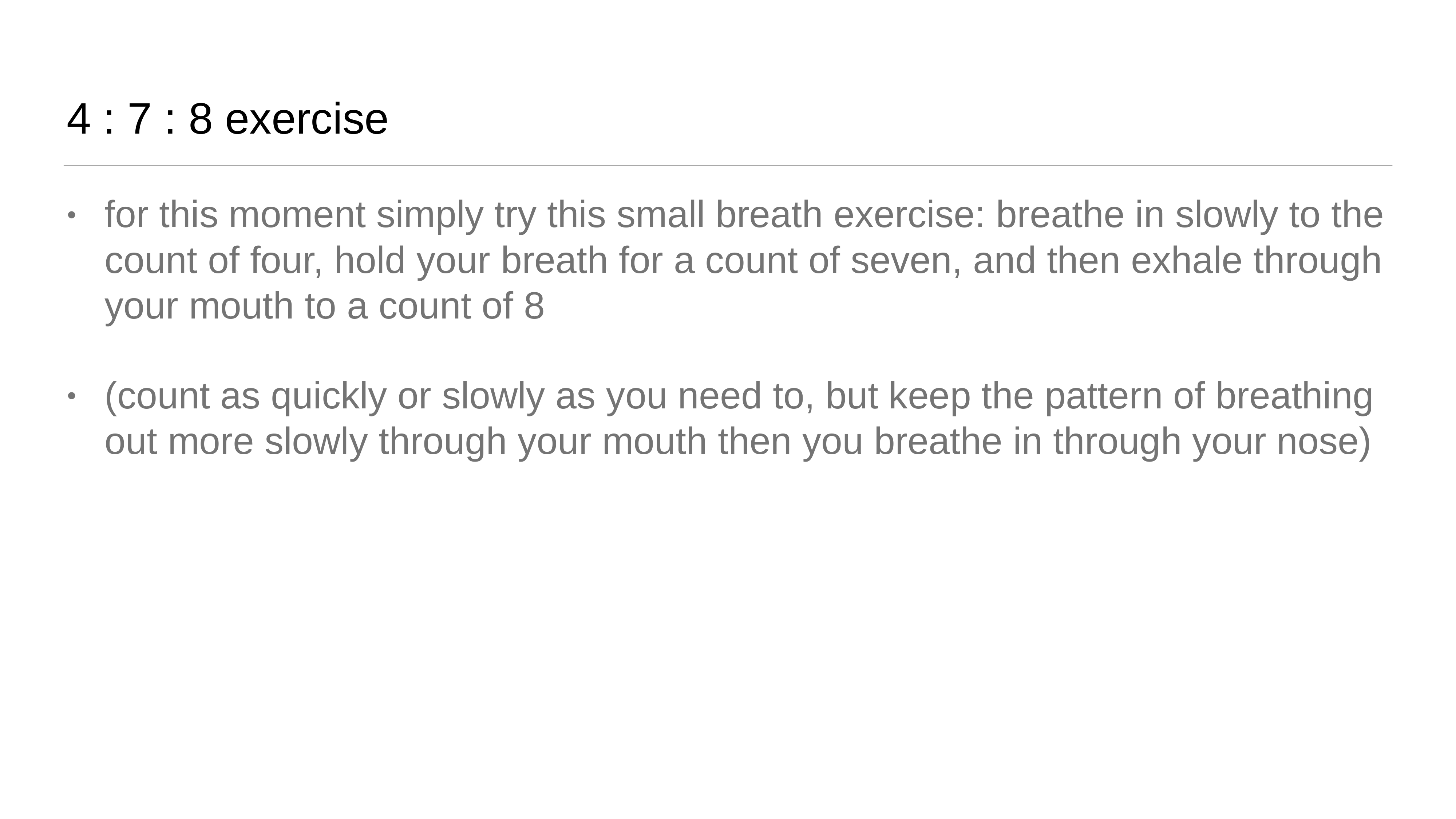

# 4 : 7 : 8 exercise
for this moment simply try this small breath exercise: breathe in slowly to the count of four, hold your breath for a count of seven, and then exhale through your mouth to a count of 8
(count as quickly or slowly as you need to, but keep the pattern of breathing out more slowly through your mouth then you breathe in through your nose)